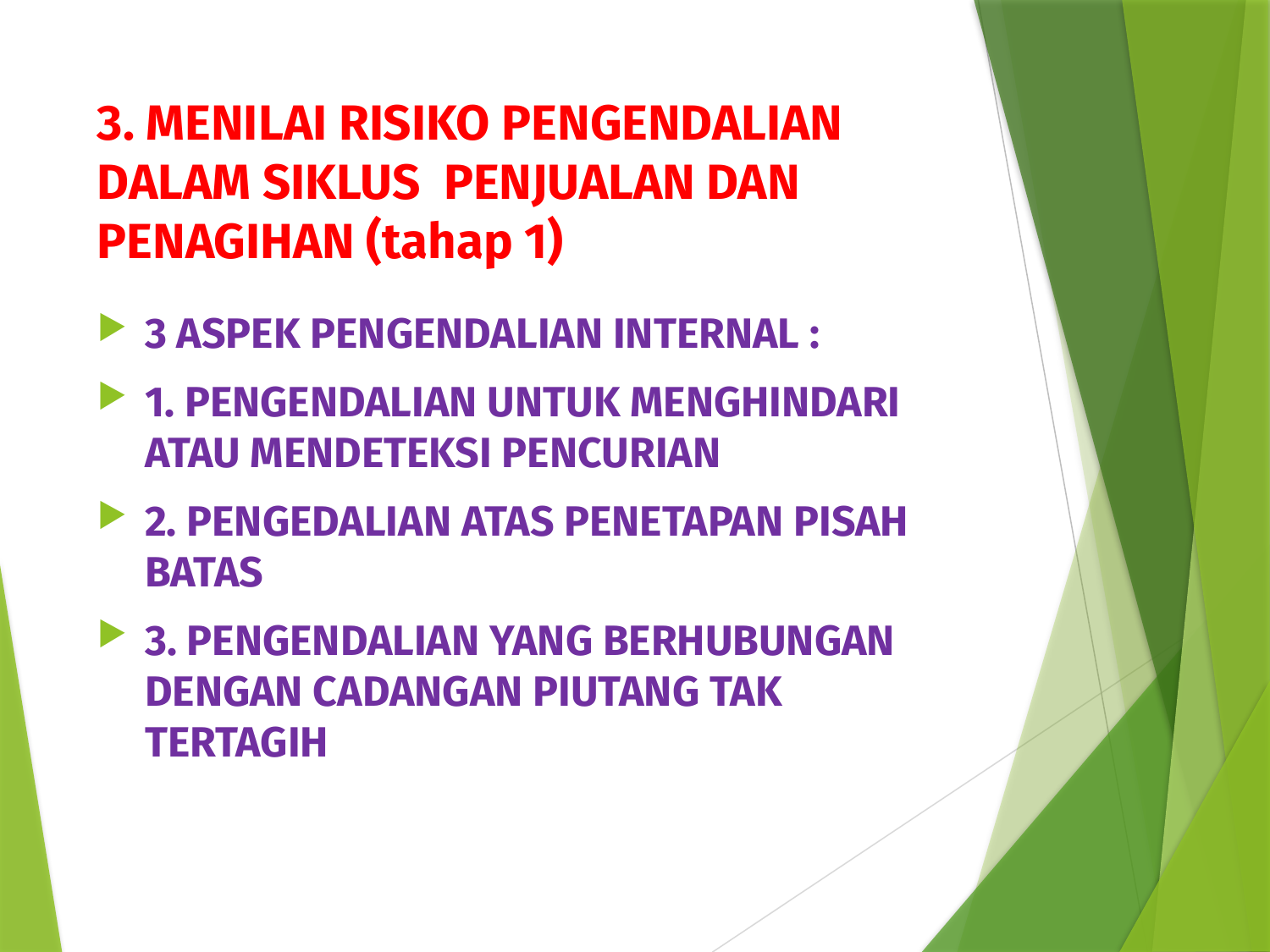

# 3. MENILAI RISIKO PENGENDALIAN DALAM SIKLUS  PENJUALAN DAN PENAGIHAN (tahap 1)
3 ASPEK PENGENDALIAN INTERNAL :
1. PENGENDALIAN UNTUK MENGHINDARI ATAU MENDETEKSI PENCURIAN
2. PENGEDALIAN ATAS PENETAPAN PISAH BATAS
3. PENGENDALIAN YANG BERHUBUNGAN DENGAN CADANGAN PIUTANG TAK TERTAGIH